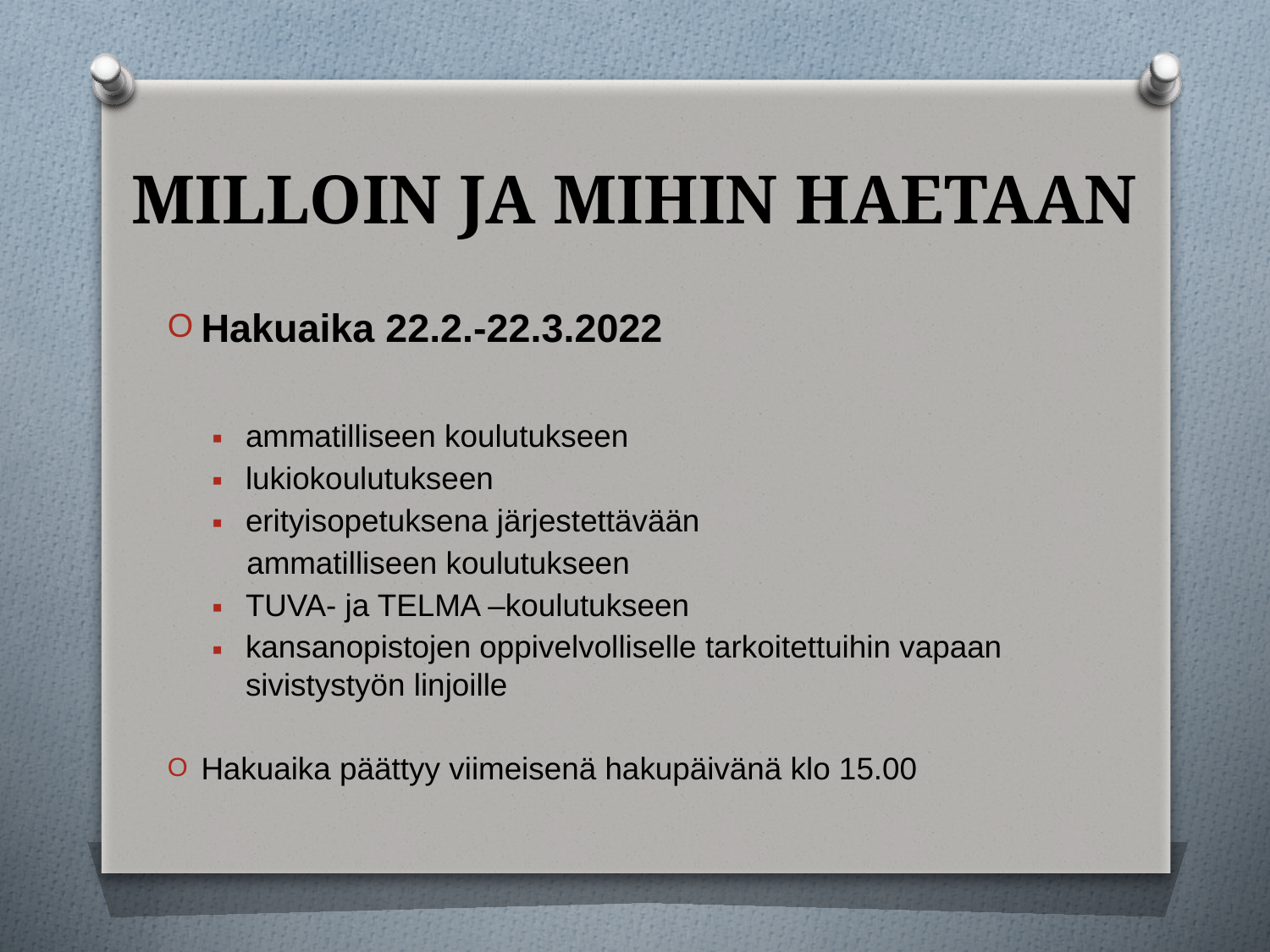

# MILLOIN JA MIHIN HAETAAN
Hakuaika 22.2.-22.3.2022

ammatilliseen koulutukseen
lukiokoulutukseen
erityisopetuksena järjestettävään
    ammatilliseen koulutukseen
TUVA- ja TELMA –koulutukseen
kansanopistojen oppivelvolliselle tarkoitettuihin vapaan sivistystyön linjoille

Hakuaika päättyy viimeisenä hakupäivänä klo 15.00